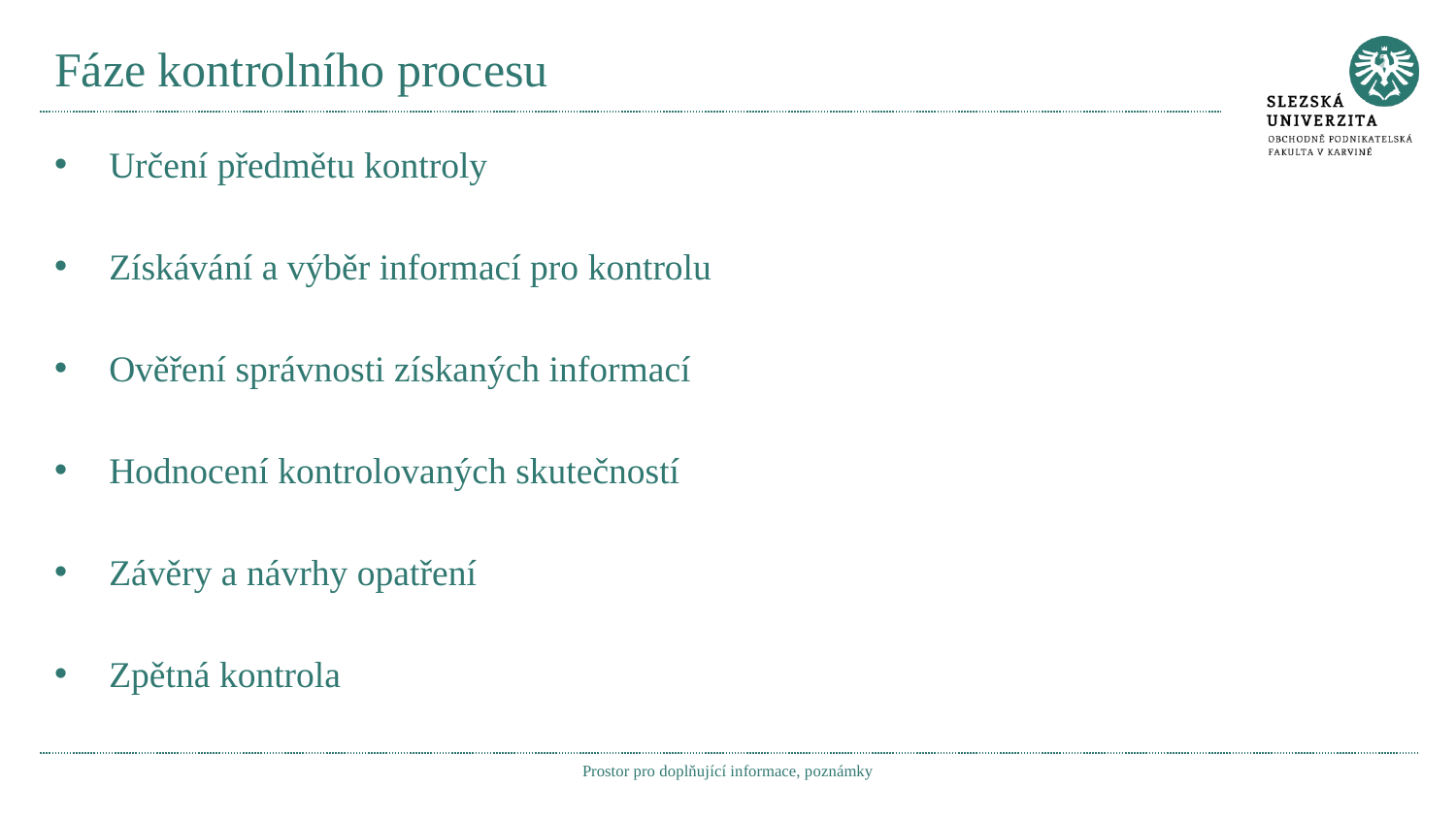

# Fáze kontrolního procesu
Určení předmětu kontroly

Získávání a výběr informací pro kontrolu

Ověření správnosti získaných informací

Hodnocení kontrolovaných skutečností

Závěry a návrhy opatření

Zpětná kontrola
Prostor pro doplňující informace, poznámky